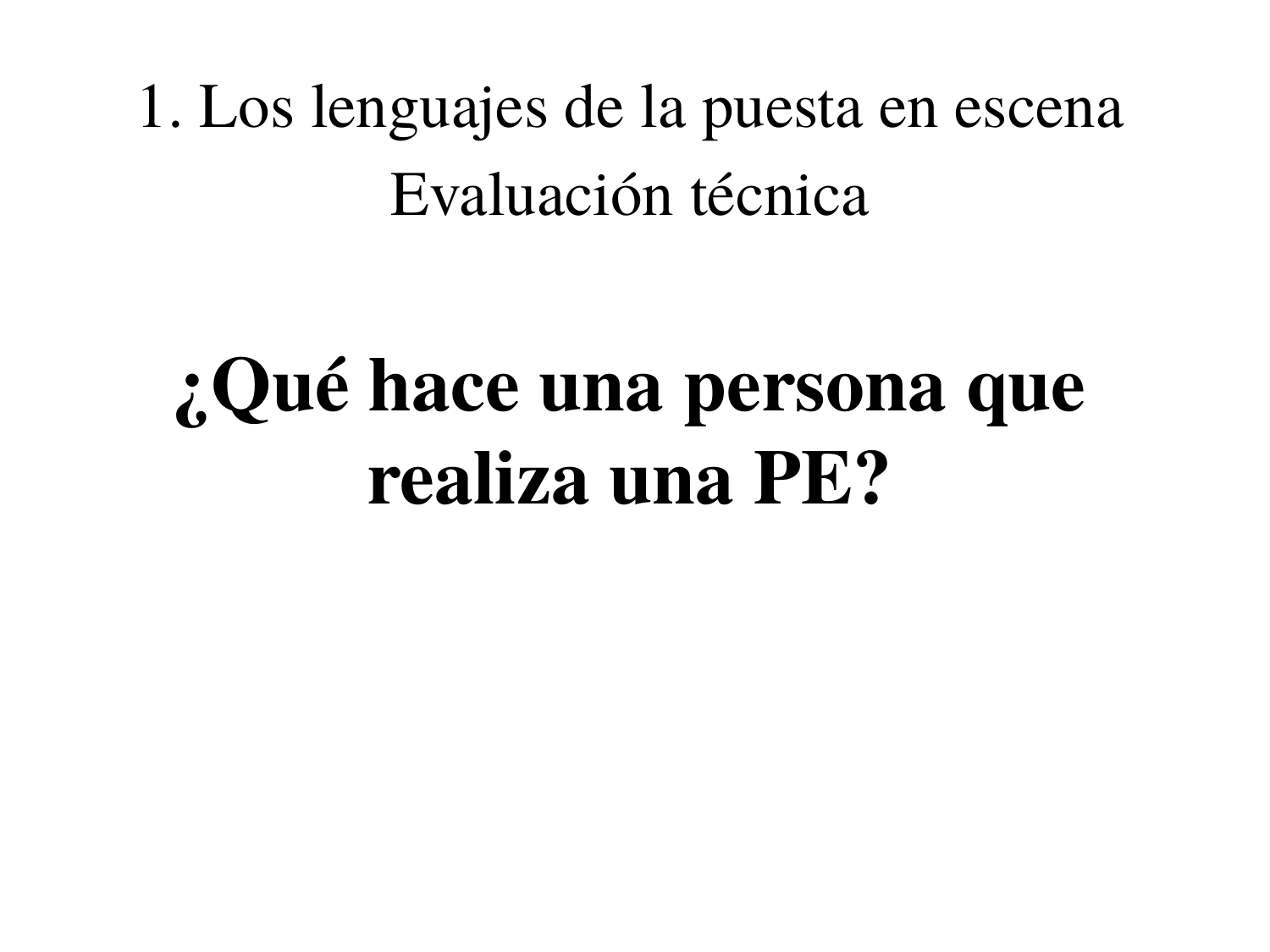

# 1. Los lenguajes de la puesta en escena
Evaluación técnica

¿Qué hace una persona que realiza una PE?